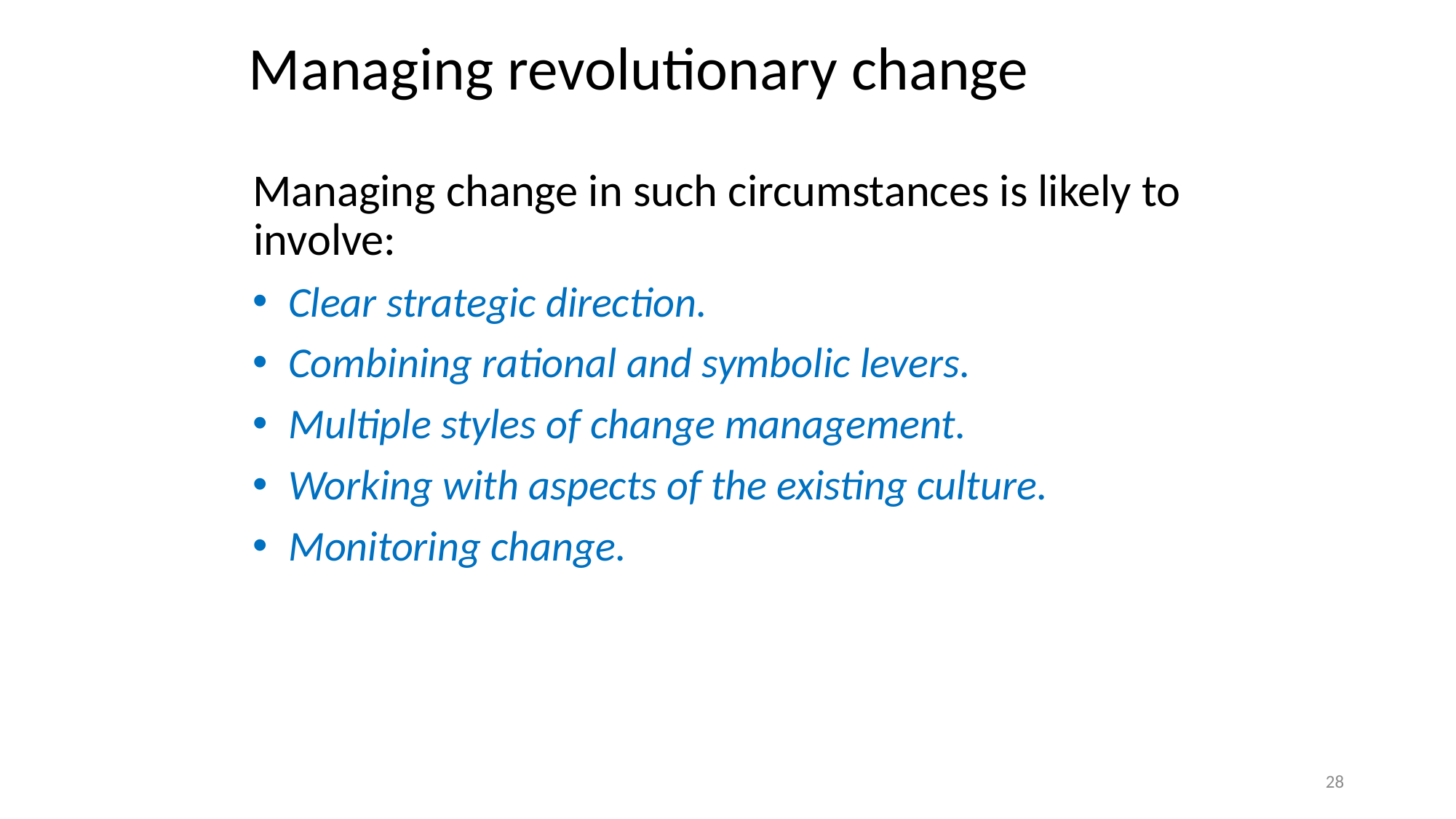

# Managing revolutionary change
Managing change in such circumstances is likely to involve:
	Clear strategic direction.
	Combining rational and symbolic levers.
	Multiple styles of change management.
	Working with aspects of the existing culture.
	Monitoring change.
28